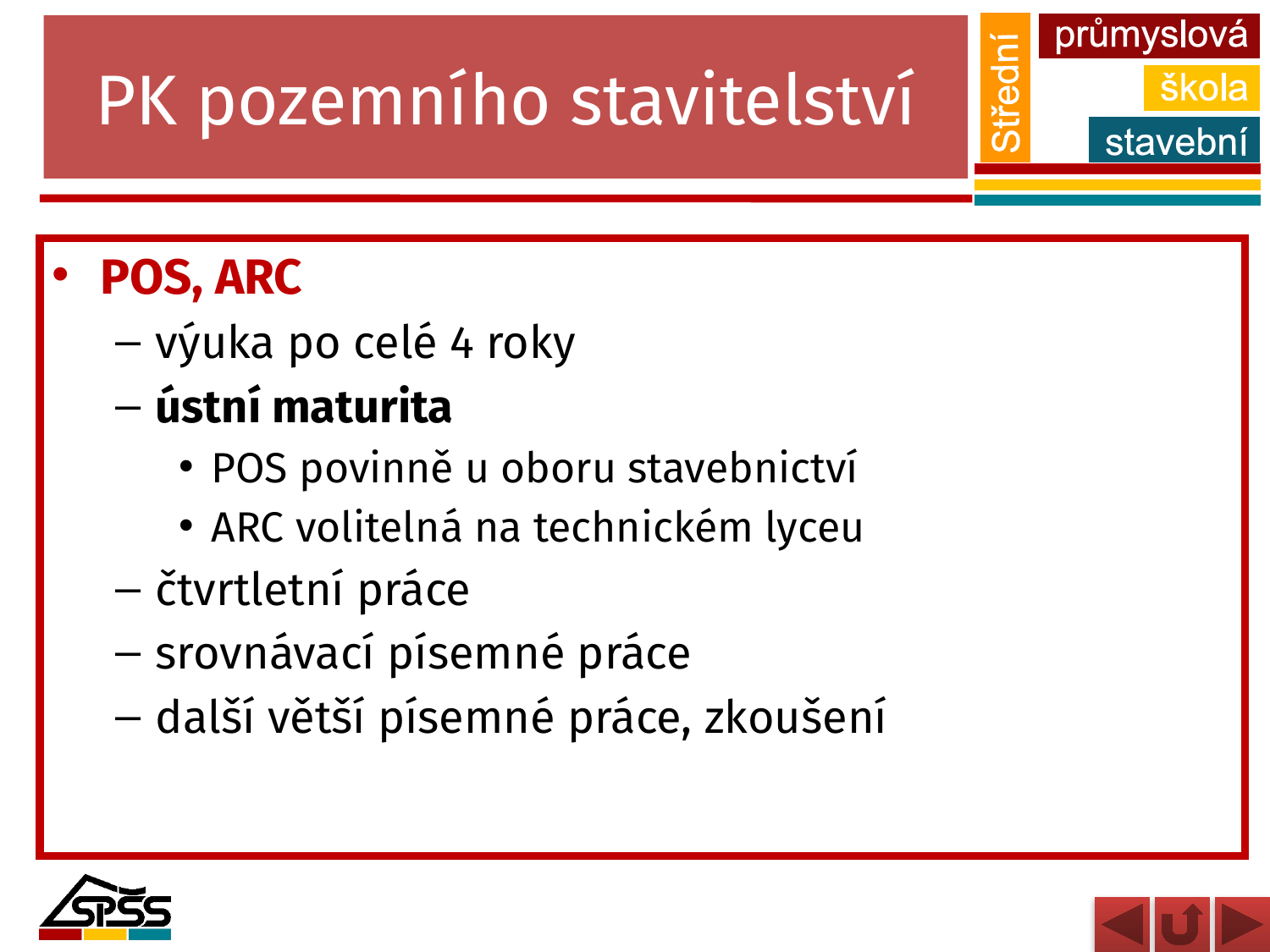

# PK pozemního stavitelství
POS, ARC
výuka po celé 4 roky
ústní maturita
POS povinně u oboru stavebnictví
ARC volitelná na technickém lyceu
čtvrtletní práce
srovnávací písemné práce
další větší písemné práce, zkoušení